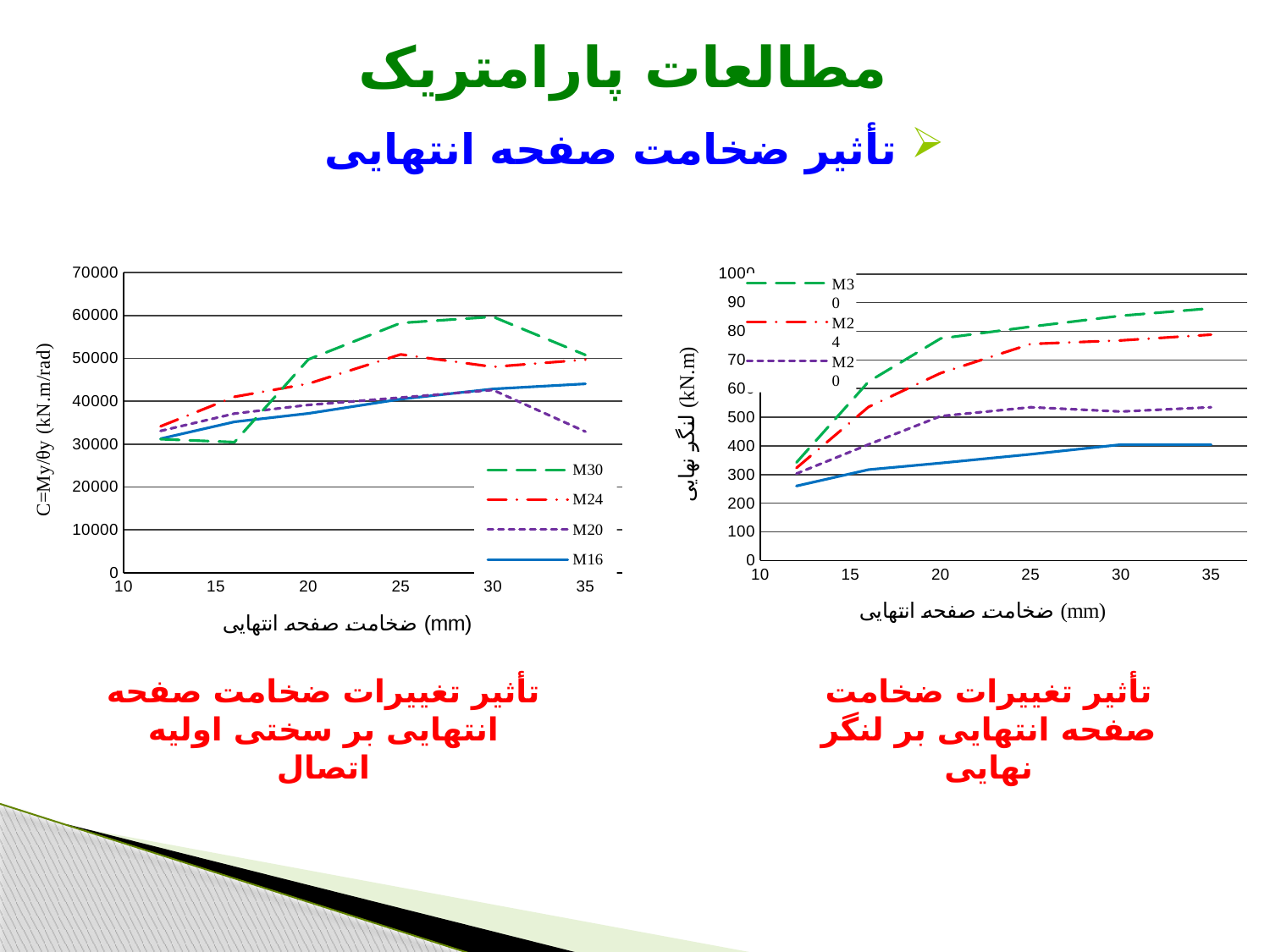

مطالعات پارامتریک
تأثیر ضخامت صفحه انتهایی

### Chart

| Category |  |  |  |  |
|---|---|---|---|---|

### Chart

| Category |  |  |  |  |
|---|---|---|---|---|
تأثیر تغییرات ضخامت صفحه انتهایی بر سختی اولیه اتصال
تأثیر تغییرات ضخامت صفحه انتهایی بر لنگر نهایی